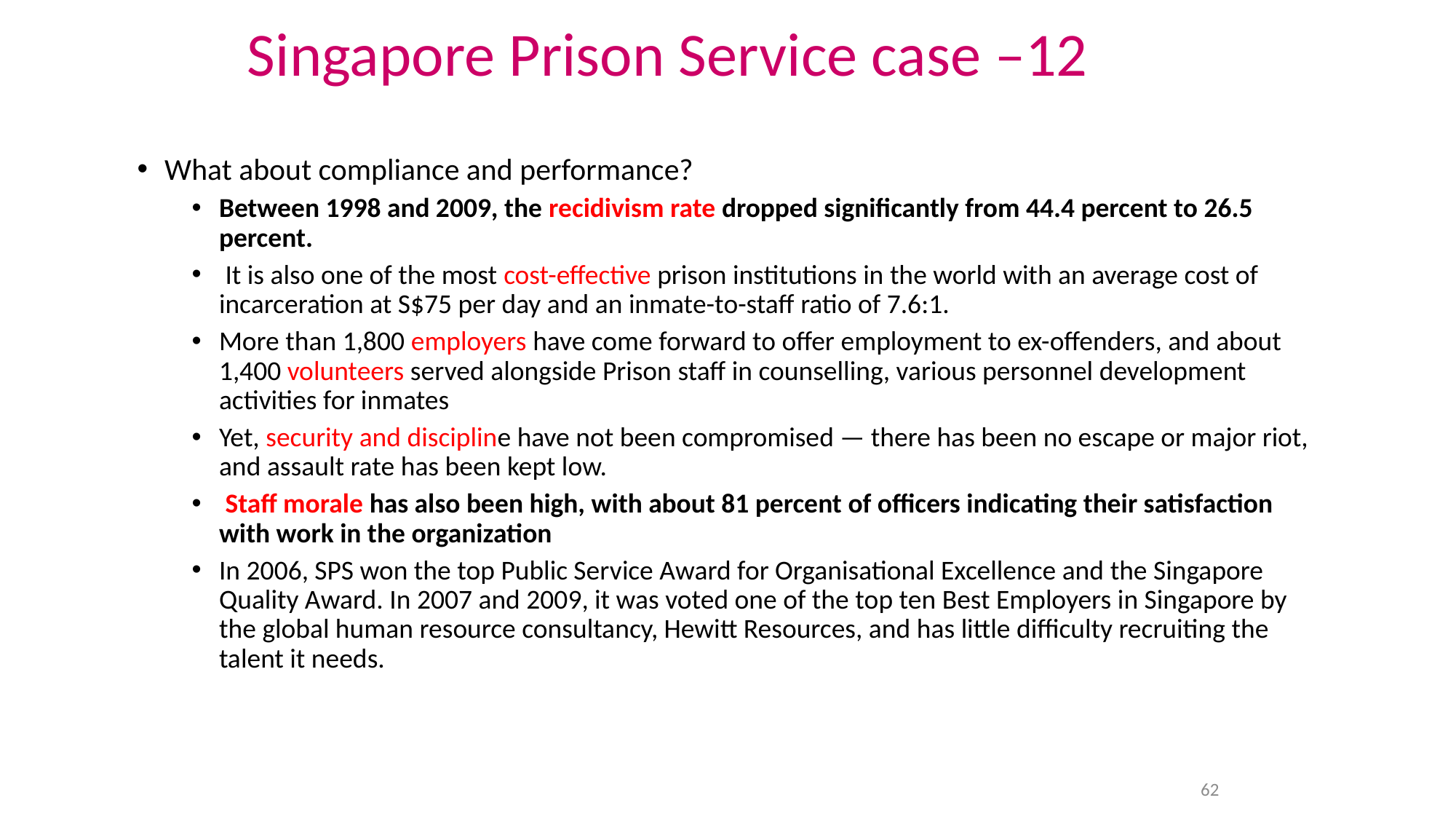

# Singapore Prison Service case –12
What about compliance and performance?
Between 1998 and 2009, the recidivism rate dropped significantly from 44.4 percent to 26.5 percent.
 It is also one of the most cost-effective prison institutions in the world with an average cost of incarceration at S$75 per day and an inmate-to-staff ratio of 7.6:1.
More than 1,800 employers have come forward to offer employment to ex-offenders, and about 1,400 volunteers served alongside Prison staff in counselling, various personnel development activities for inmates
Yet, security and discipline have not been compromised — there has been no escape or major riot, and assault rate has been kept low.
 Staff morale has also been high, with about 81 percent of officers indicating their satisfaction with work in the organization
In 2006, SPS won the top Public Service Award for Organisational Excellence and the Singapore Quality Award. In 2007 and 2009, it was voted one of the top ten Best Employers in Singapore by the global human resource consultancy, Hewitt Resources, and has little difficulty recruiting the talent it needs.

62